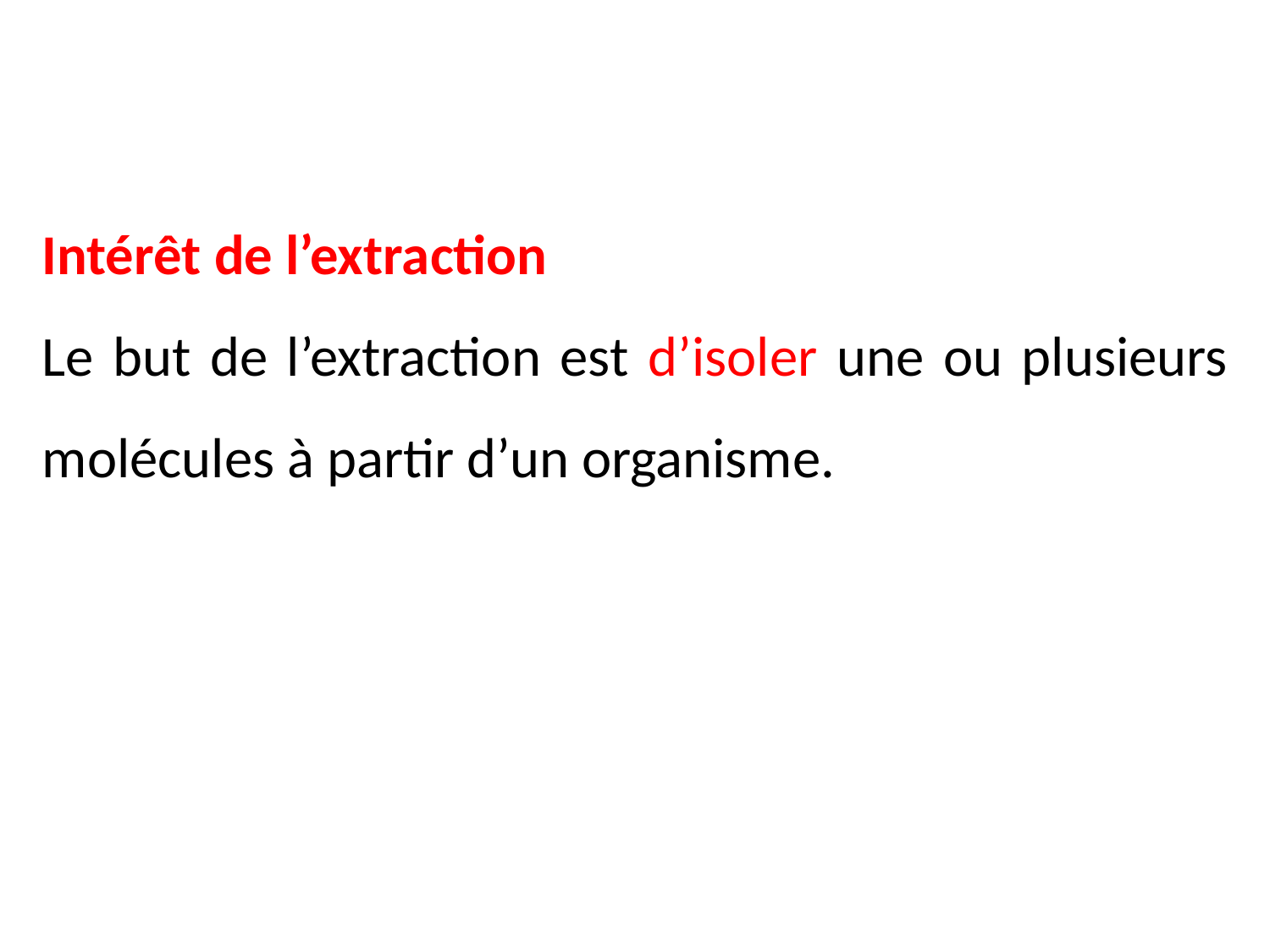

Intérêt de l’extraction
Le but de l’extraction est d’isoler une ou plusieurs molécules à partir d’un organisme.